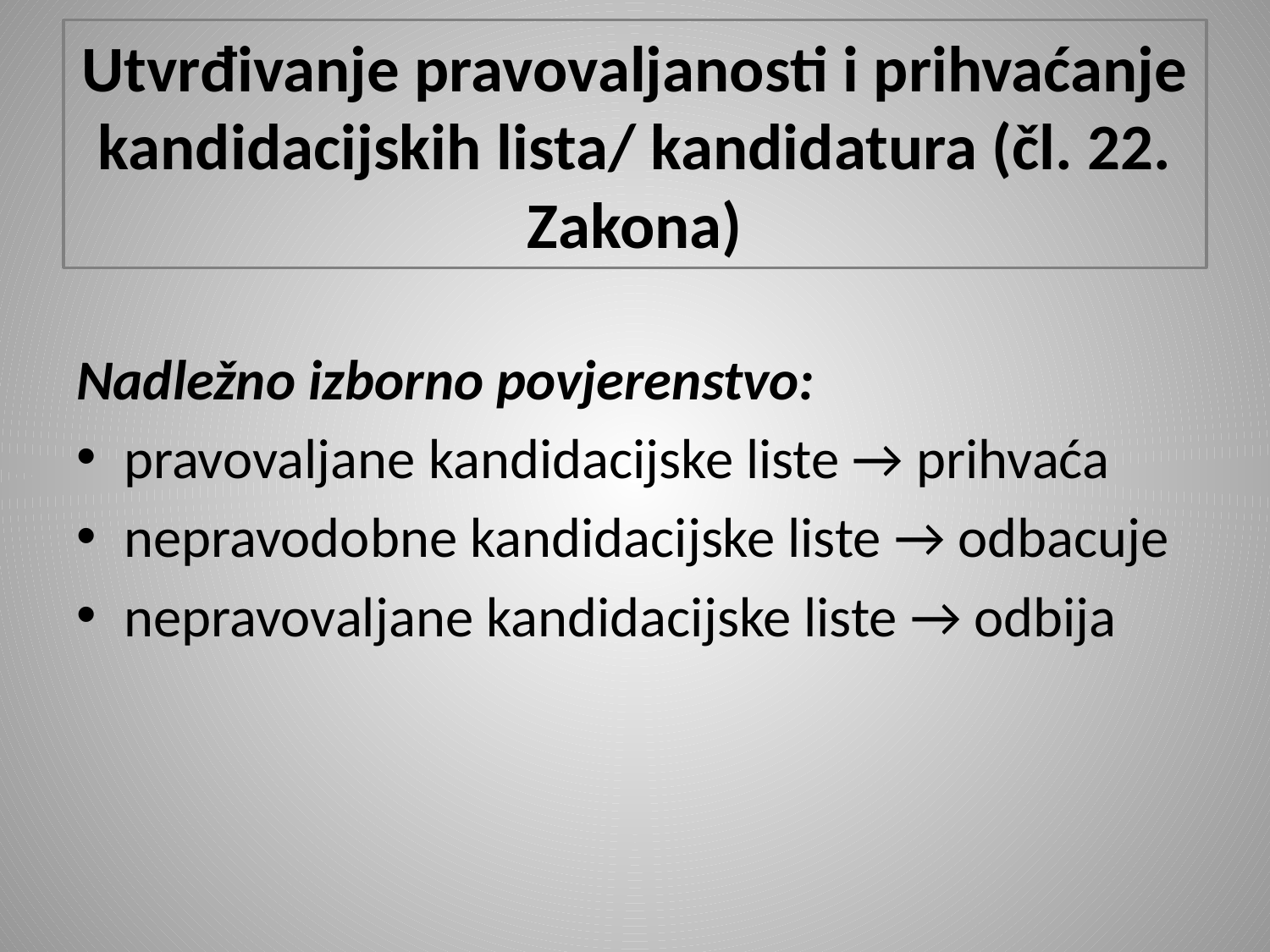

# Utvrđivanje pravovaljanosti i prihvaćanje kandidacijskih lista/ kandidatura (čl. 22. Zakona)

Nadležno izborno povjerenstvo:
pravovaljane kandidacijske liste → prihvaća
nepravodobne kandidacijske liste → odbacuje
nepravovaljane kandidacijske liste → odbija